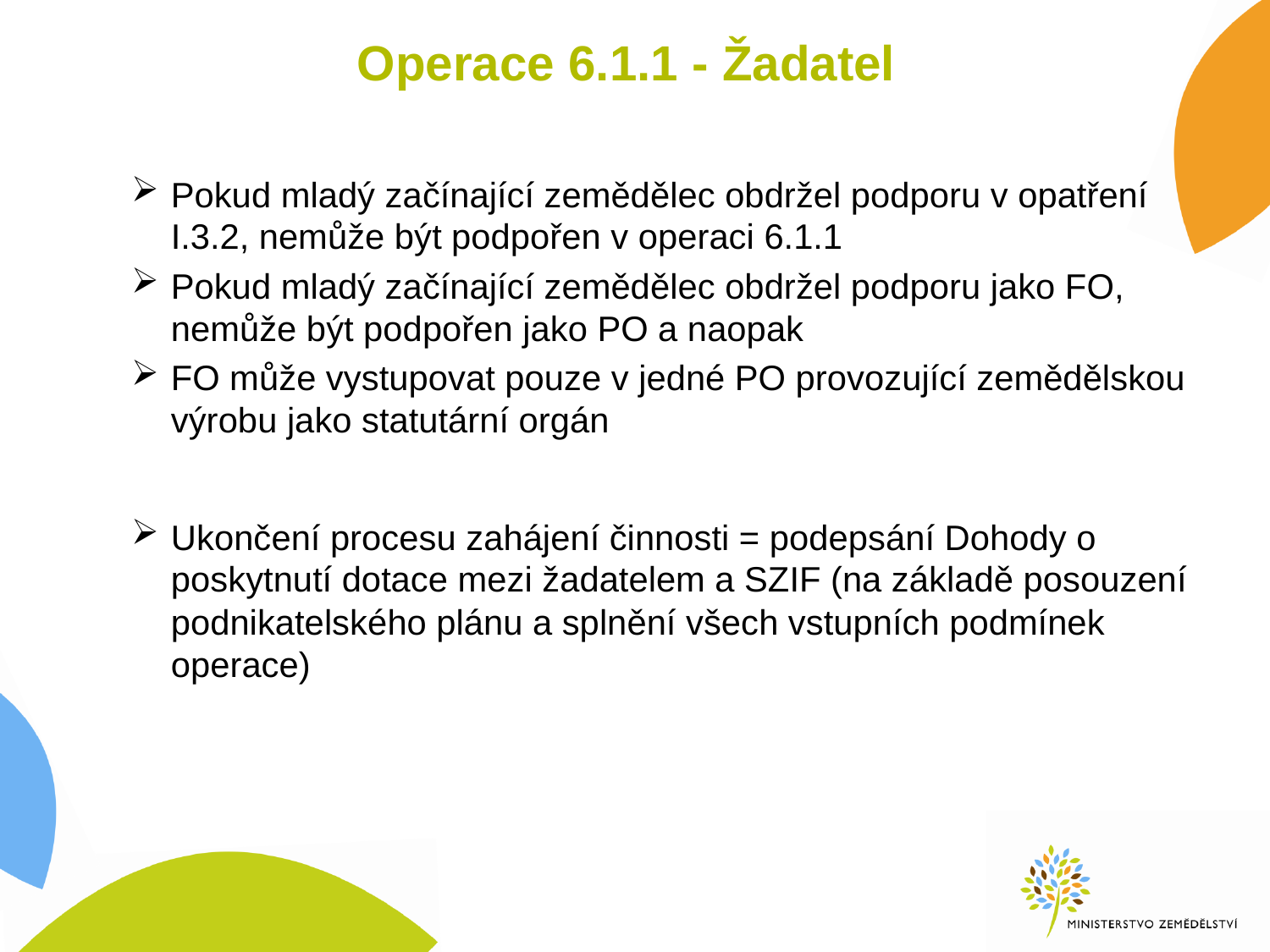

# Operace 6.1.1 - Žadatel

Pokud mladý začínající zemědělec obdržel podporu v opatření I.3.2, nemůže být podpořen v operaci 6.1.1
Pokud mladý začínající zemědělec obdržel podporu jako FO, nemůže být podpořen jako PO a naopak
FO může vystupovat pouze v jedné PO provozující zemědělskou výrobu jako statutární orgán

Ukončení procesu zahájení činnosti = podepsání Dohody o poskytnutí dotace mezi žadatelem a SZIF (na základě posouzení podnikatelského plánu a splnění všech vstupních podmínek operace)